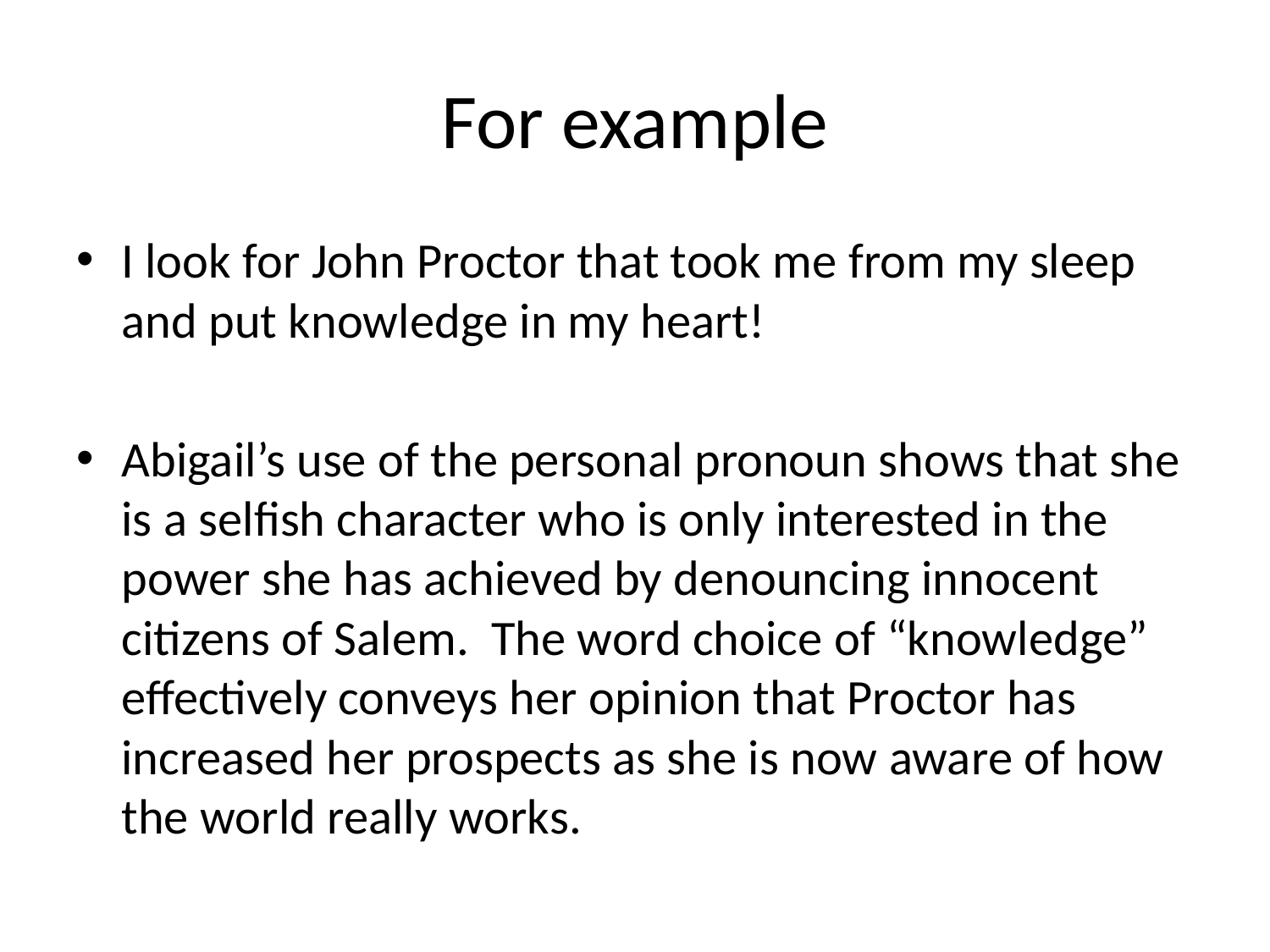

# For example
I look for John Proctor that took me from my sleep and put knowledge in my heart!

Abigail’s use of the personal pronoun shows that she is a selfish character who is only interested in the power she has achieved by denouncing innocent citizens of Salem.  The word choice of “knowledge” effectively conveys her opinion that Proctor has increased her prospects as she is now aware of how the world really works.